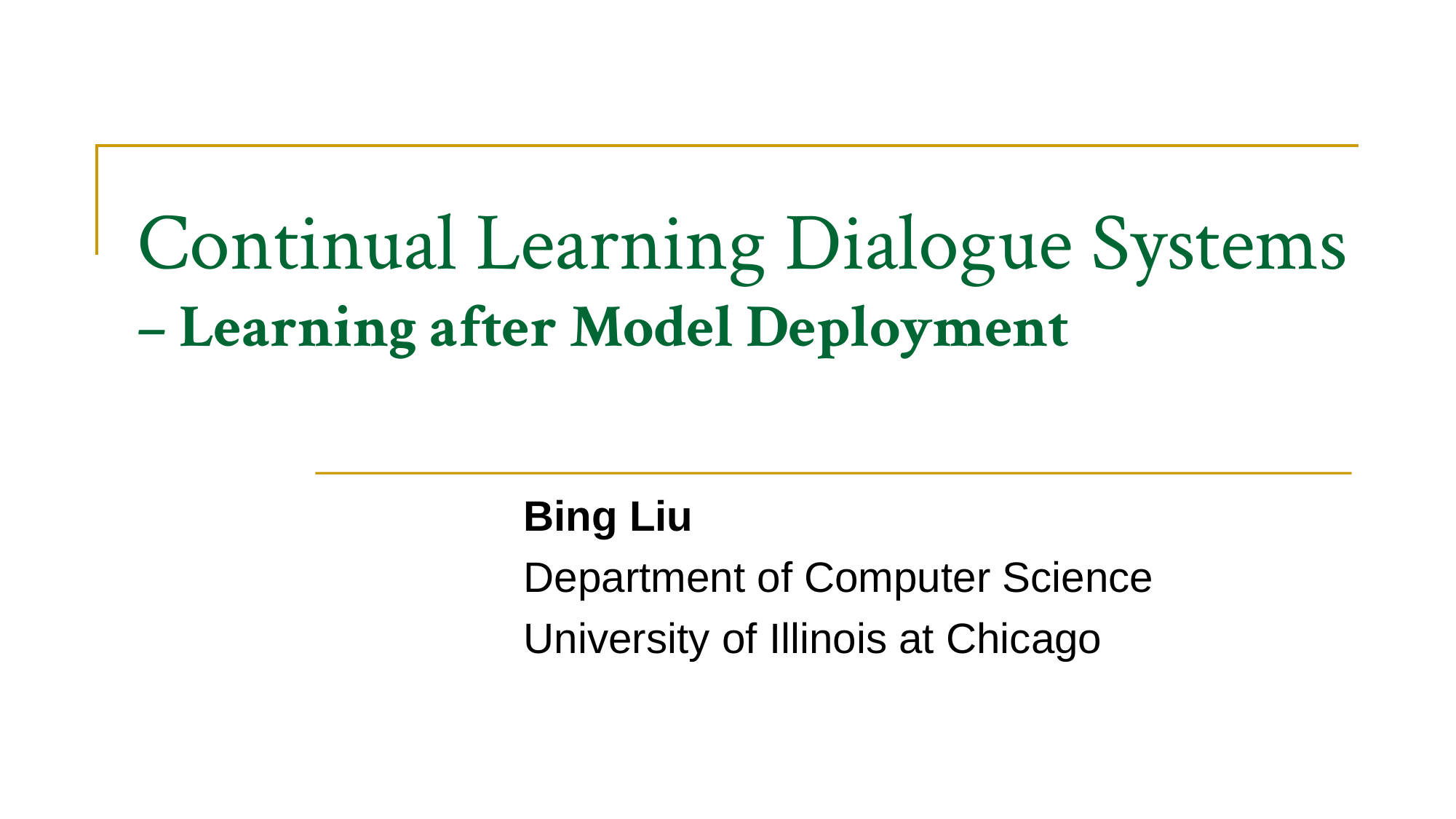

# Continual Learning Dialogue Systems – Learning after Model Deployment
Bing Liu
Department of Computer Science
University of Illinois at Chicago